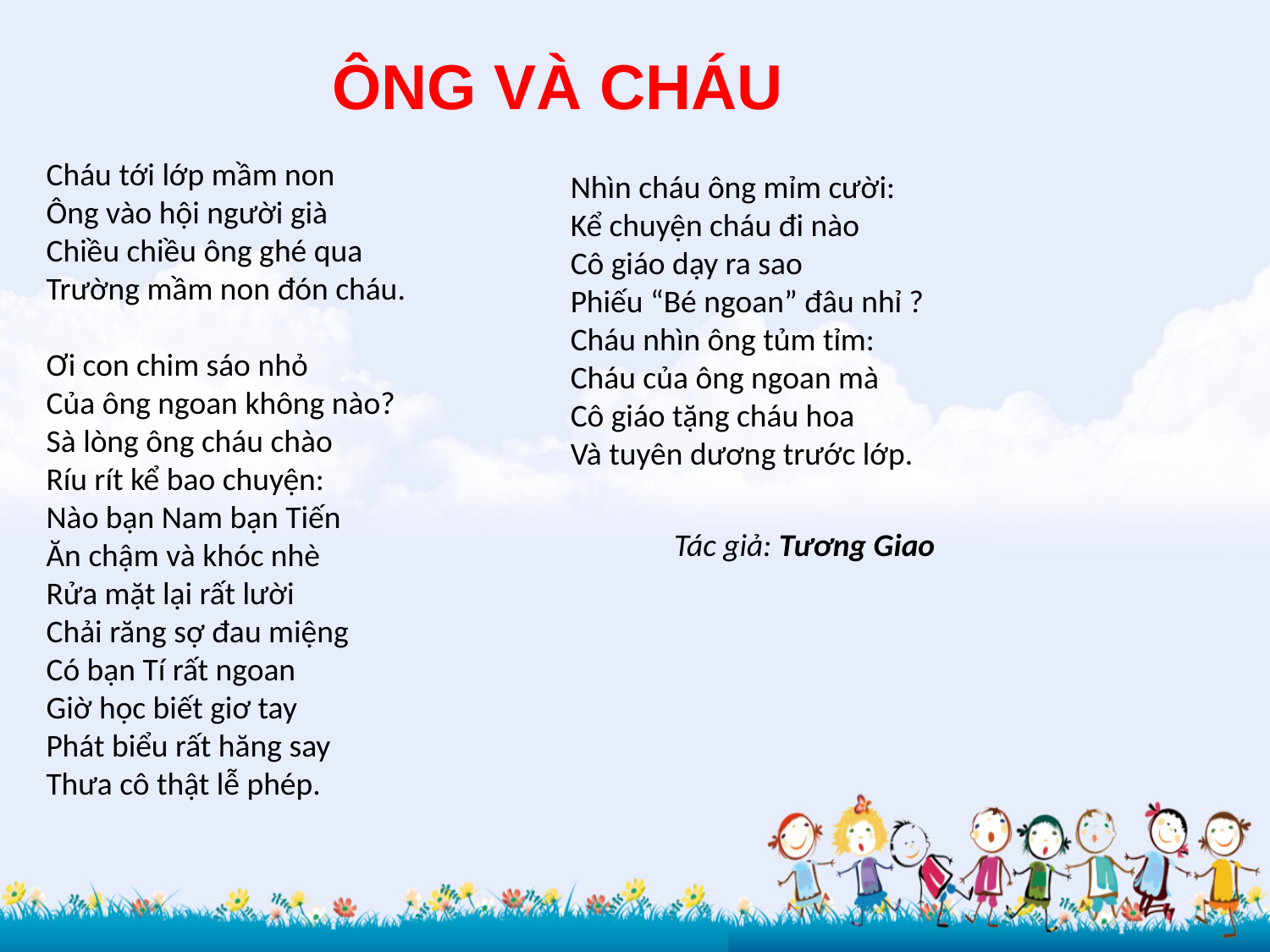

ÔNG VÀ CHÁU

Nhìn cháu ông mỉm cười:
Kể chuyện cháu đi nào
Cô giáo dạy ra sao
Phiếu “Bé ngoan” đâu nhỉ ?
Cháu nhìn ông tủm tỉm:
Cháu của ông ngoan mà
Cô giáo tặng cháu hoa
Và tuyên dương trước lớp.

Cháu tới lớp mầm non
Ông vào hội người già
Chiều chiều ông ghé qua
Trường mầm non đón cháu.

Ơi con chim sáo nhỏ
Của ông ngoan không nào?
Sà lòng ông cháu chào
Ríu rít kể bao chuyện:
Nào bạn Nam bạn Tiến
Ăn chậm và khóc nhè
Rửa mặt lại rất lười
Chải răng sợ đau miệng
Có bạn Tí rất ngoan
Giờ học biết giơ tay
Phát biểu rất hăng say
Thưa cô thật lễ phép.

Tác giả: Tương Giao